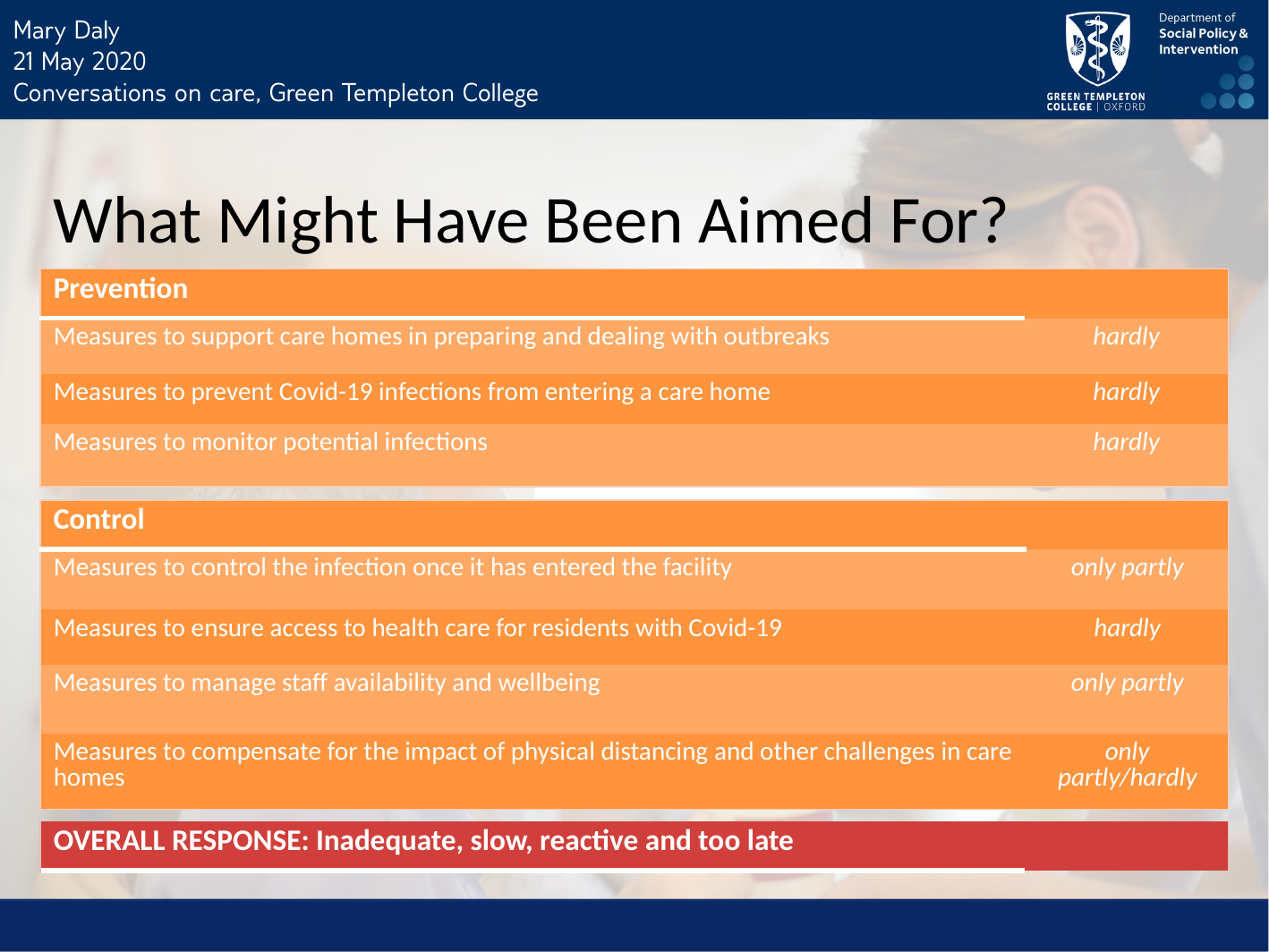

What Might Have Been Aimed For?
| Prevention |  |
| --- | --- |
| Measures to support care homes in preparing and dealing with outbreaks | hardly |
| Measures to prevent Covid-19 infections from entering a care home | hardly |
| Measures to monitor potential infections | hardly |
| Control |  |
| --- | --- |
| Measures to control the infection once it has entered the facility | only partly |
| Measures to ensure access to health care for residents with Covid-19 | hardly |
| Measures to manage staff availability and wellbeing | only partly |
| Measures to compensate for the impact of physical distancing and other challenges in care homes | only partly/hardly |
| OVERALL RESPONSE: Inadequate, slow, reactive and too late |  |
| --- | --- |